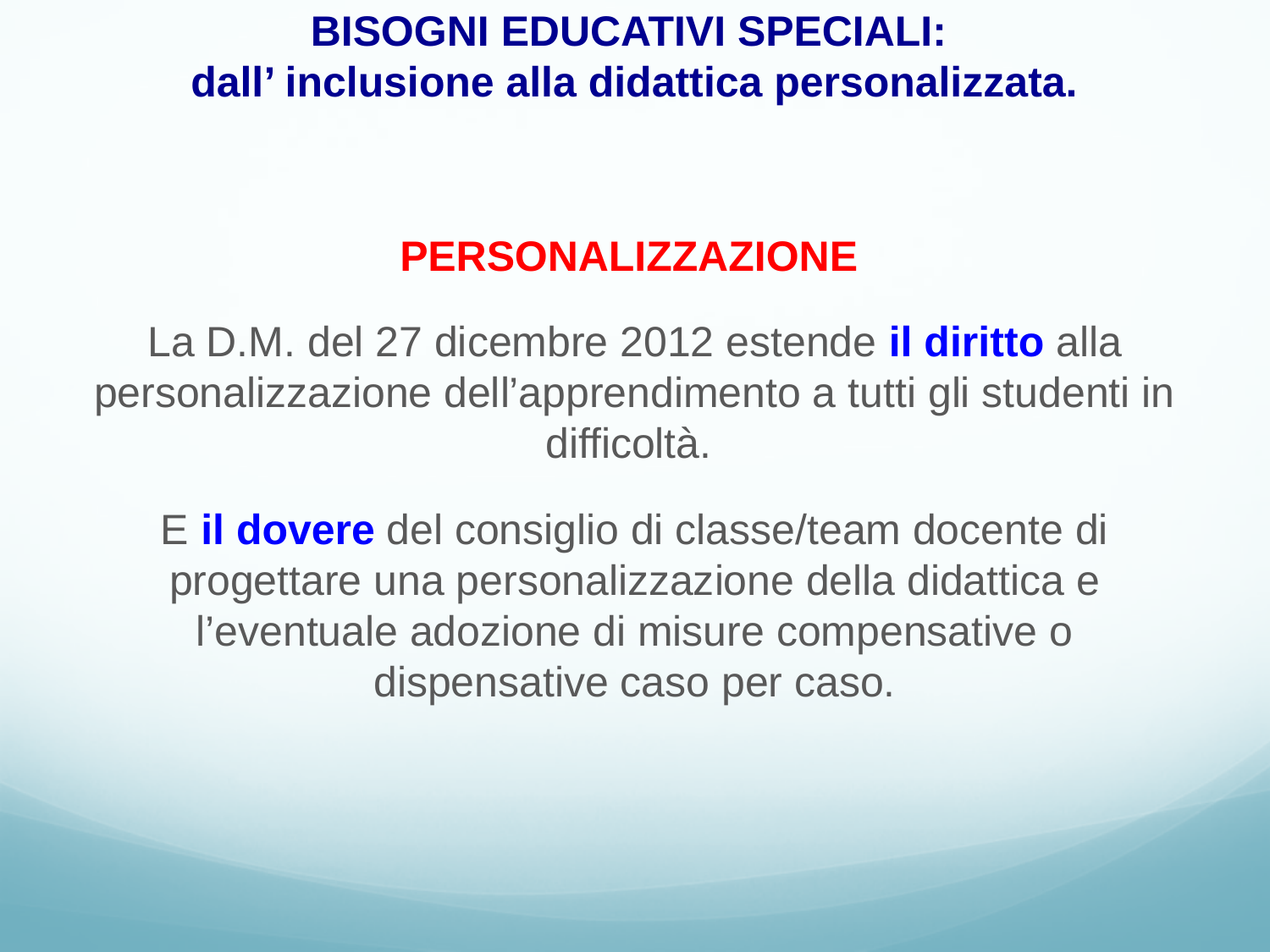

# BISOGNI EDUCATIVI SPECIALI: dall’ inclusione alla didattica personalizzata.
PERSONALIZZAZIONE
La D.M. del 27 dicembre 2012 estende il diritto alla personalizzazione dell’apprendimento a tutti gli studenti in difficoltà.
E il dovere del consiglio di classe/team docente di progettare una personalizzazione della didattica e l’eventuale adozione di misure compensative o dispensative caso per caso.